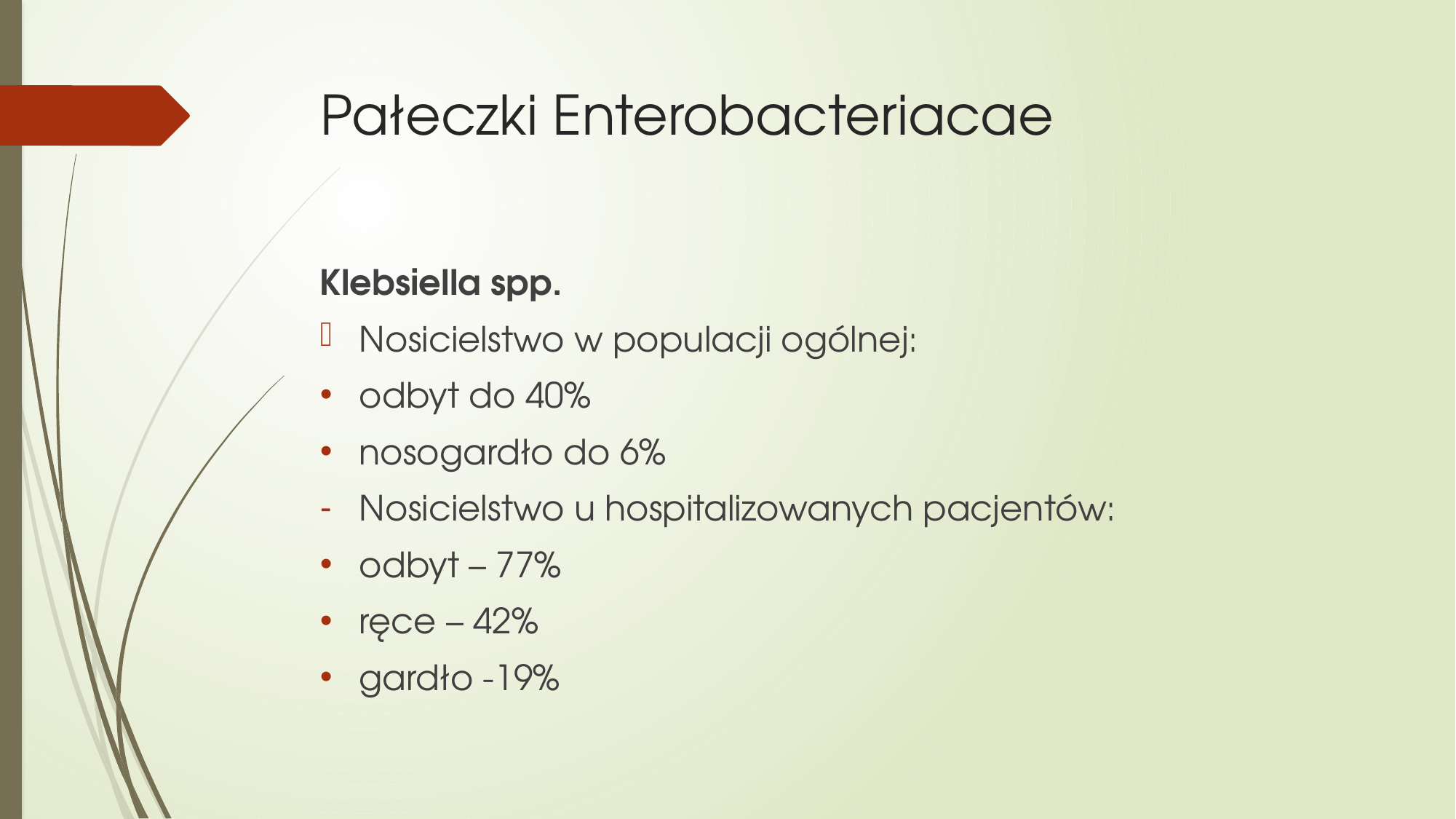

# Pałeczki Enterobacteriacae
Klebsiella spp.
Nosicielstwo w populacji ogólnej:
odbyt do 40%
nosogardło do 6%
Nosicielstwo u hospitalizowanych pacjentów:
odbyt – 77%
ręce – 42%
gardło -19%